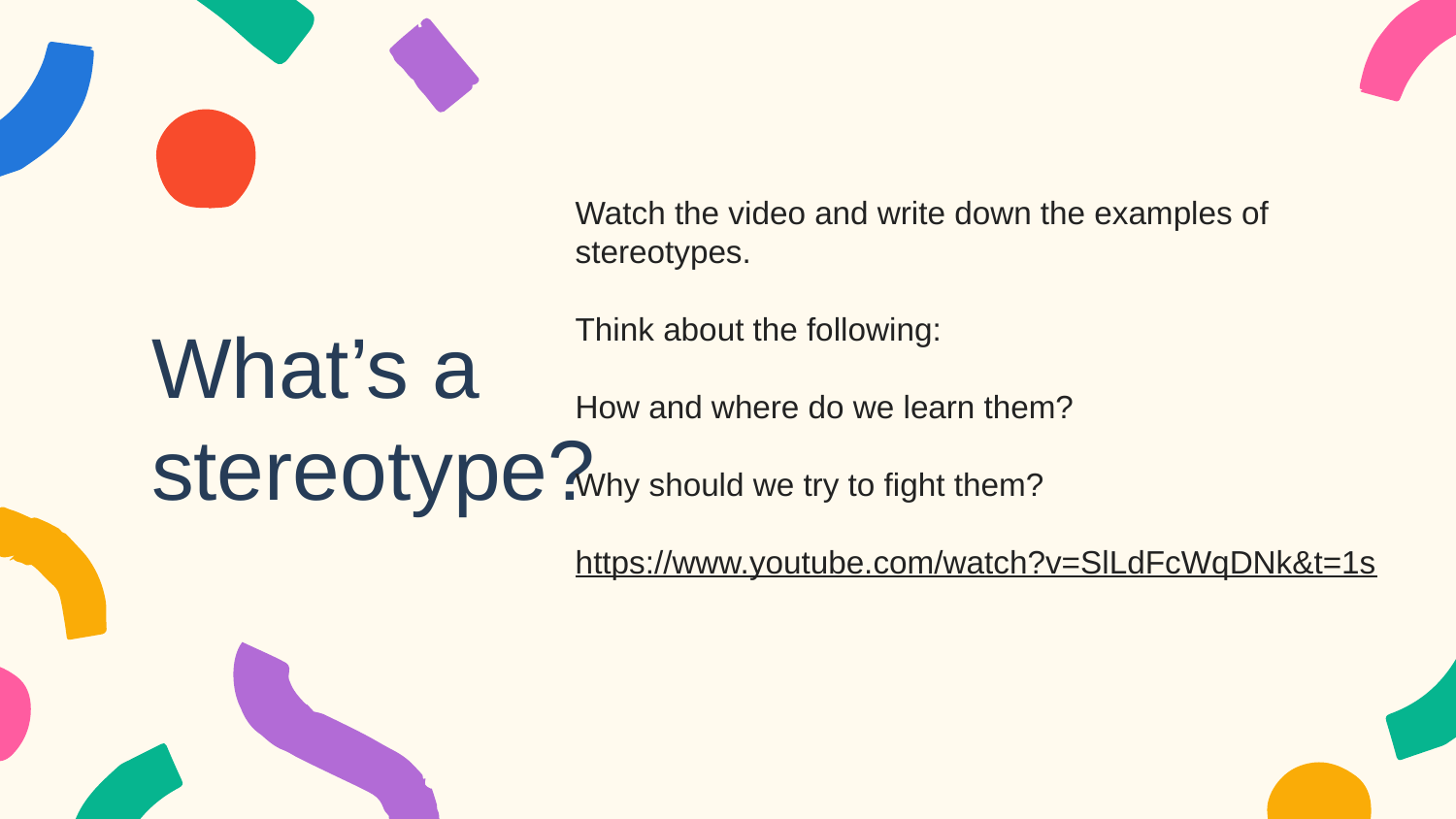

Watch the video and write down the examples of stereotypes.

Think about the following:

How and where do we learn them?

Why should we try to fight them?

https://www.youtube.com/watch?v=SlLdFcWqDNk&t=1s

# What’s a stereotype?